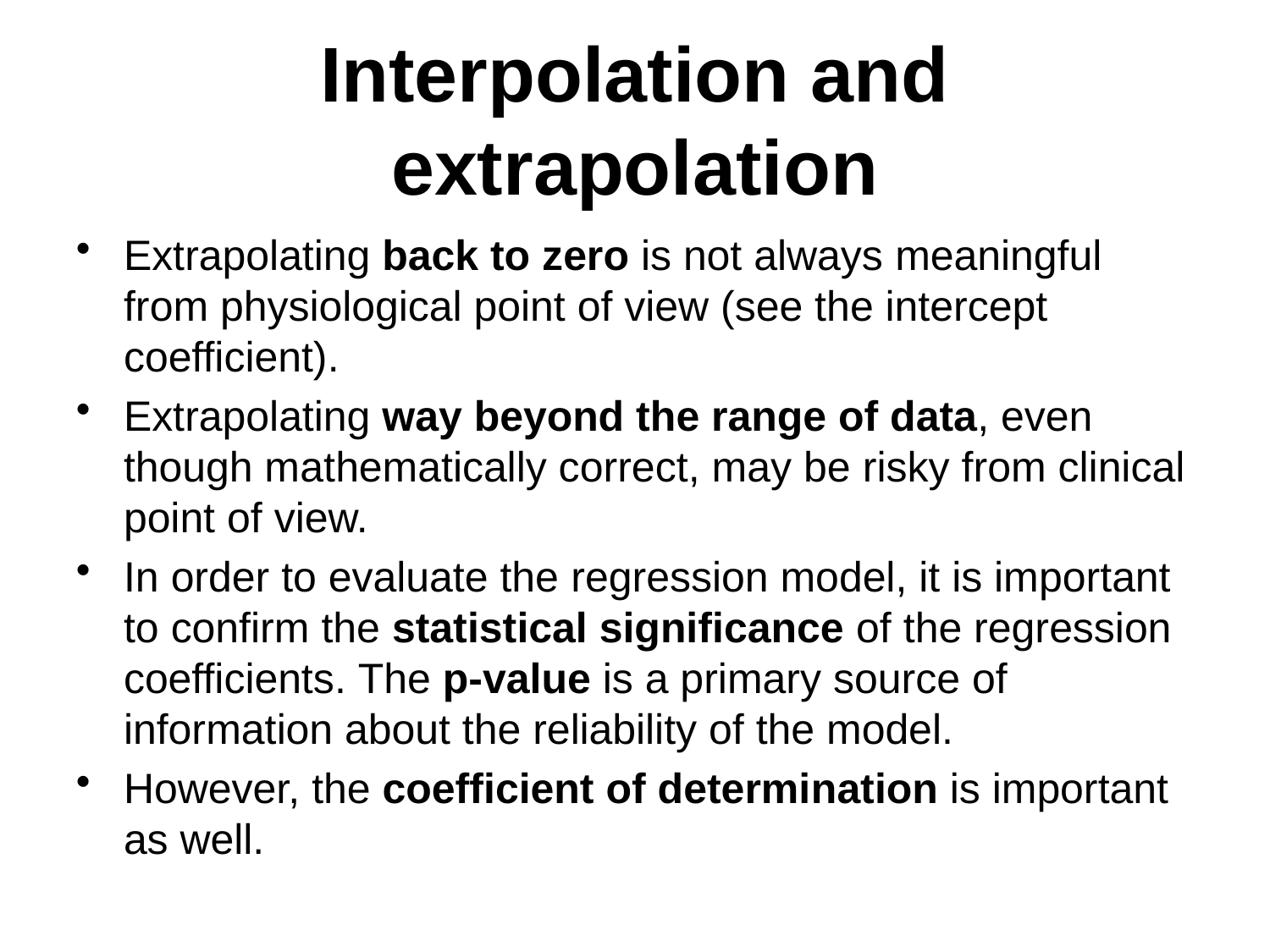

Interpolation and extrapolation
Extrapolating back to zero is not always meaningful from physiological point of view (see the intercept coefficient).
Extrapolating way beyond the range of data, even though mathematically correct, may be risky from clinical point of view.
In order to evaluate the regression model, it is important to confirm the statistical significance of the regression coefficients. The p-value is a primary source of information about the reliability of the model.
However, the coefficient of determination is important as well.